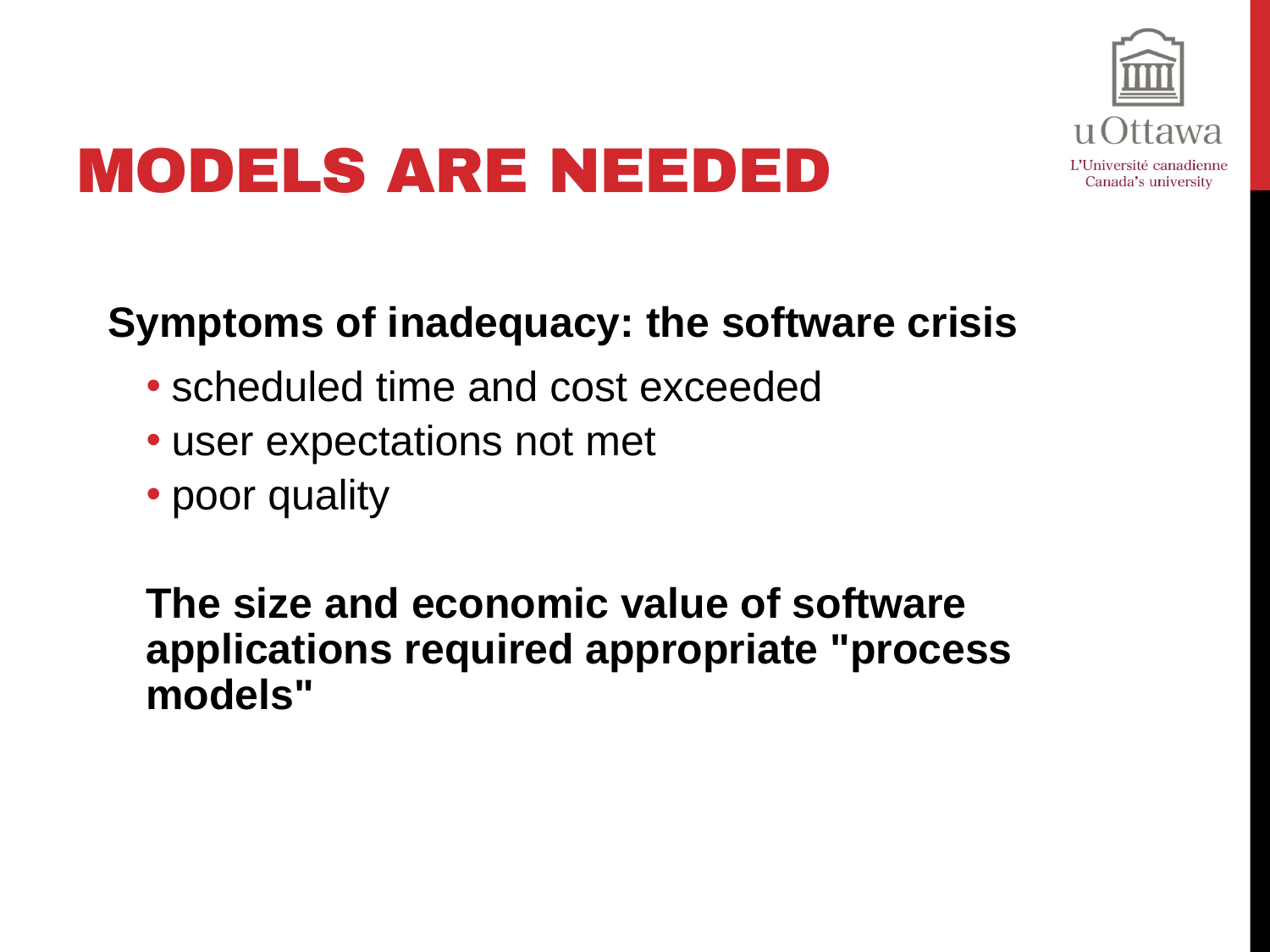

# Models are needed

Symptoms of inadequacy: the software crisis
scheduled time and cost exceeded
user expectations not met
poor quality

The size and economic value of software applications required appropriate "process models"